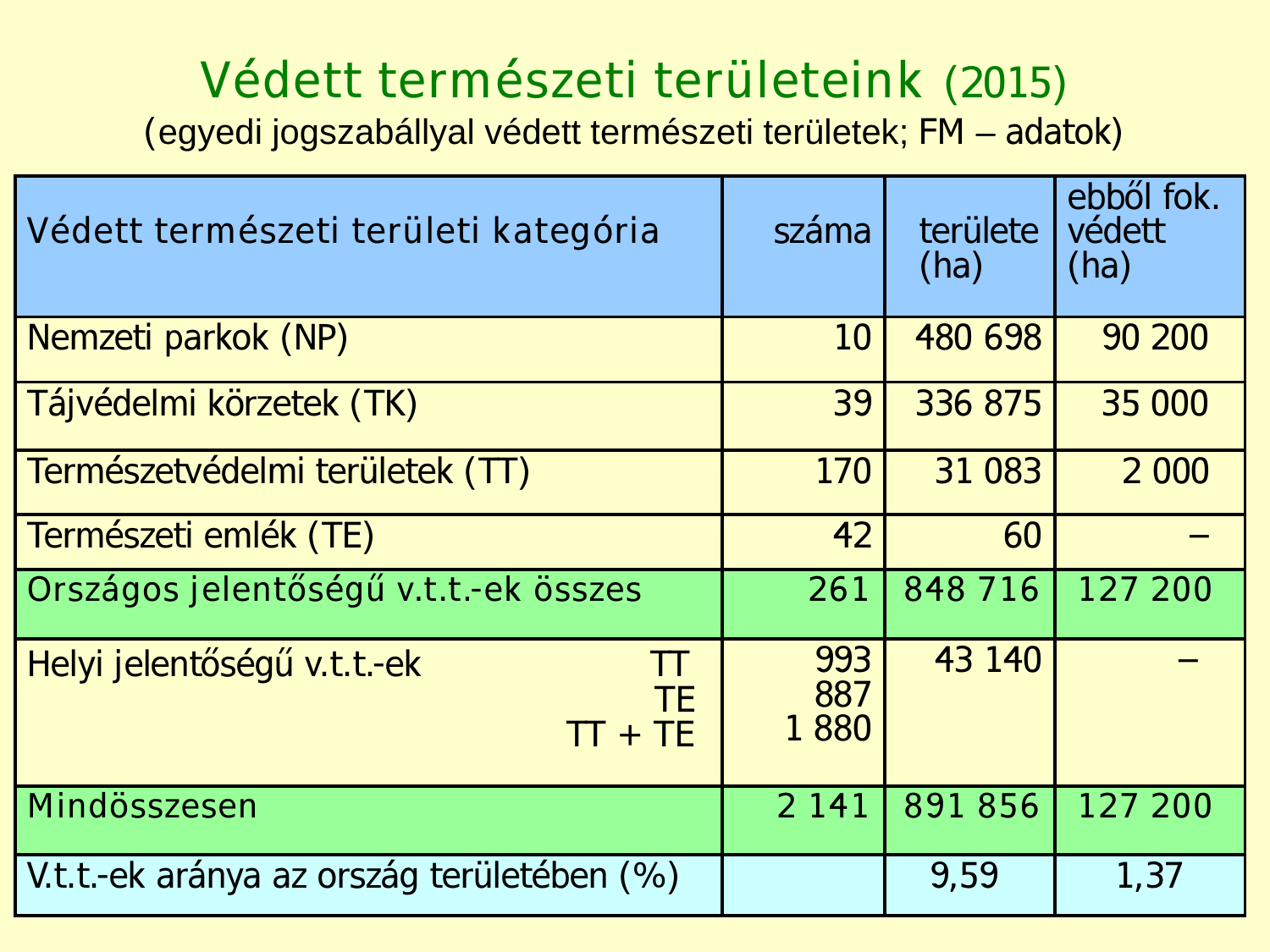

# Védett természeti területeink (2015) (egyedi jogszabállyal védett természeti területek; FM – adatok)
| Védett természeti területi kategória | száma | területe (ha) | ebből fok. védett (ha) |
| --- | --- | --- | --- |
| Nemzeti parkok (NP) | 10 | 480 698 | 90 200 |
| Tájvédelmi körzetek (TK) | 39 | 336 875 | 35 000 |
| Természetvédelmi területek (TT) | 170 | 31 083 | 2 000 |
| Természeti emlék (TE) | 42 | 60 | – |
| Országos jelentőségű v.t.t.-ek összes | 261 | 848 716 | 127 200 |
| Helyi jelentőségű v.t.t.-ek TT TE TT + TE | 993 887 1 880 | 43 140 | – |
| Mindösszesen | 2 141 | 891 856 | 127 200 |
| V.t.t.-ek aránya az ország területében (%) |  | 9,59 | 1,37 |